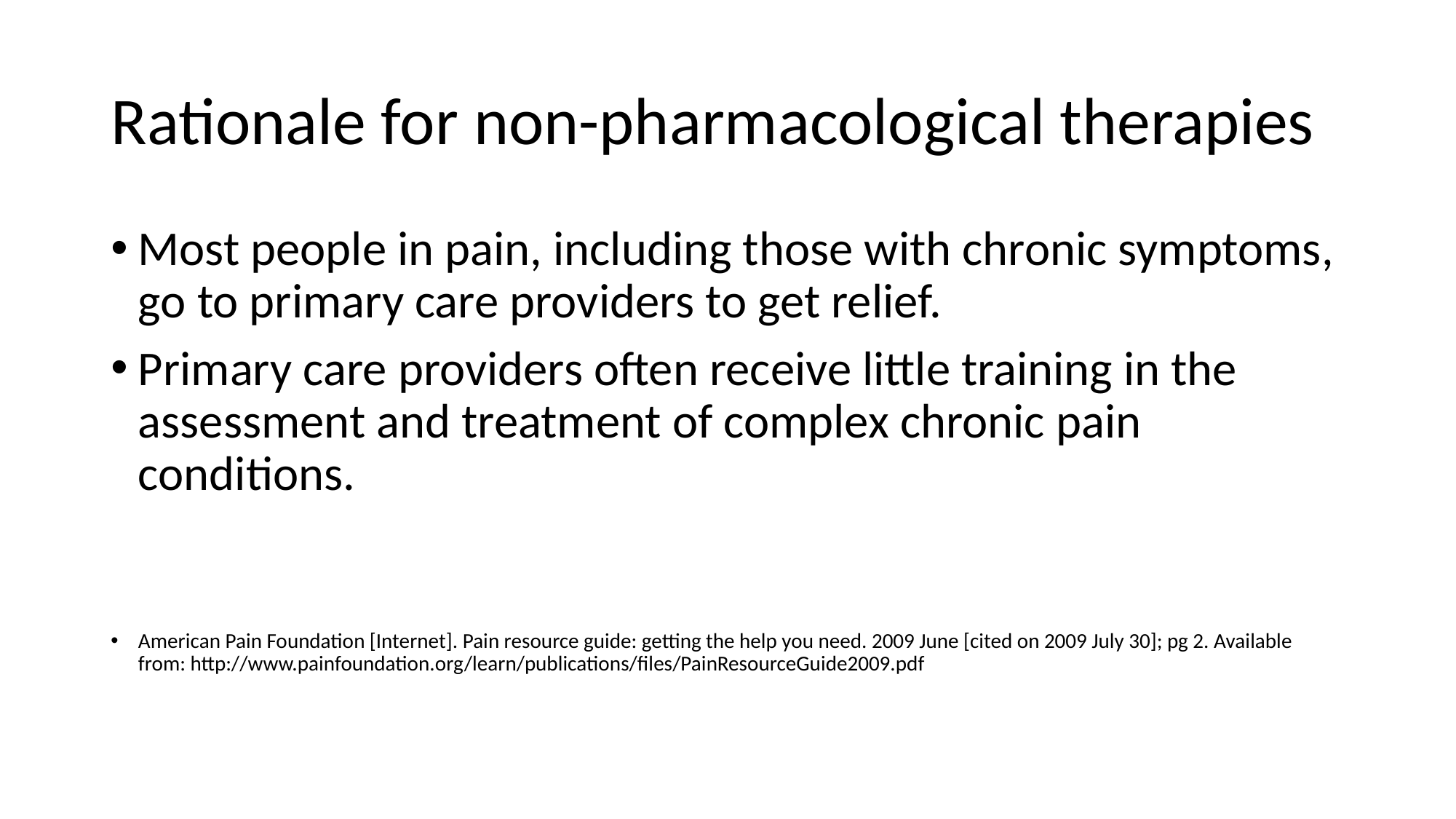

# Rationale for non-pharmacological therapies
Most people in pain, including those with chronic symptoms, go to primary care providers to get relief.
Primary care providers often receive little training in the assessment and treatment of complex chronic pain conditions.

American Pain Foundation [Internet]. Pain resource guide: getting the help you need. 2009 June [cited on 2009 July 30]; pg 2. Available from: http://www.painfoundation.org/learn/publications/files/PainResourceGuide2009.pdf